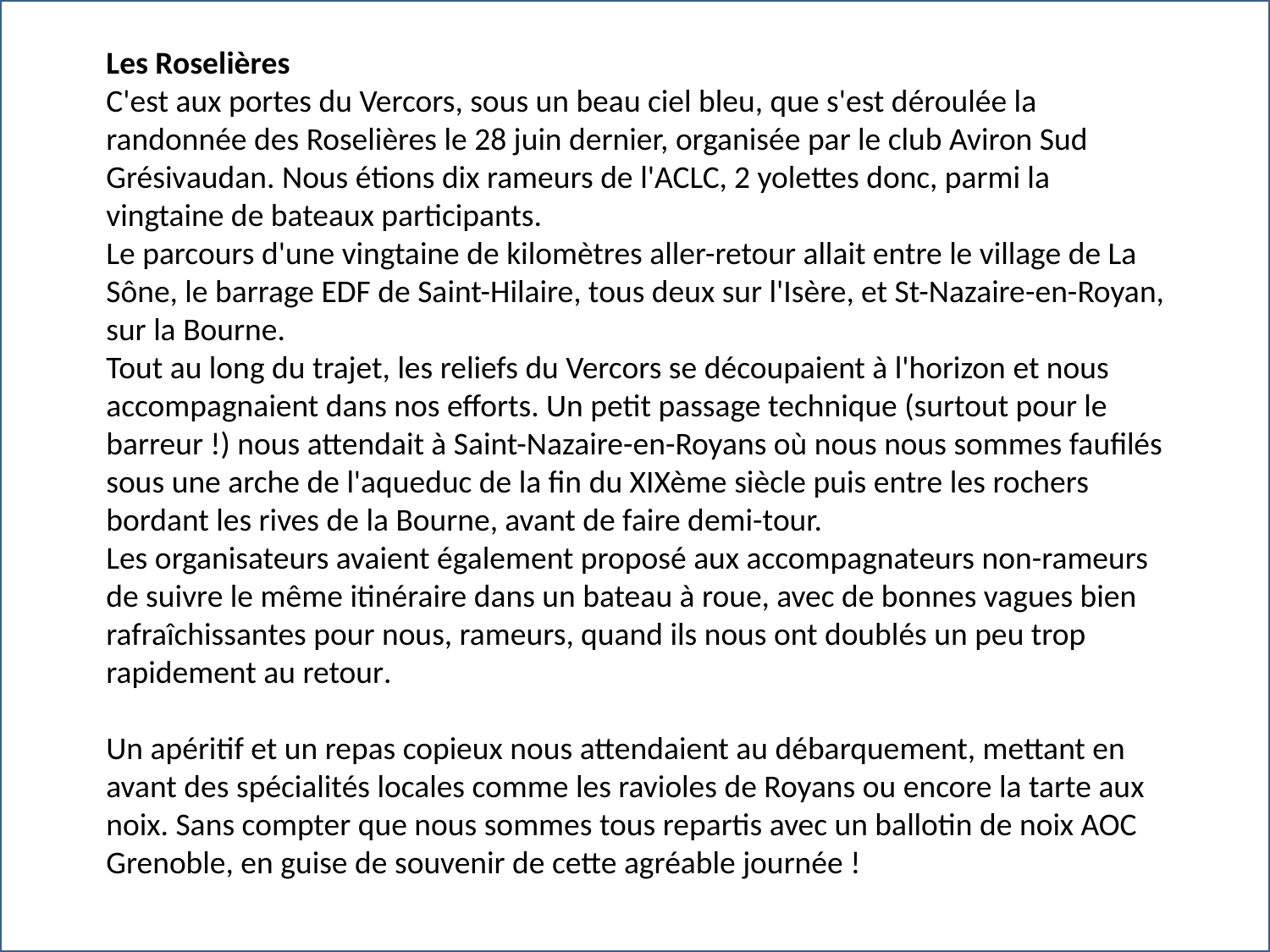

Les Roselières
C'est aux portes du Vercors, sous un beau ciel bleu, que s'est déroulée la randonnée des Roselières le 28 juin dernier, organisée par le club Aviron Sud Grésivaudan. Nous étions dix rameurs de l'ACLC, 2 yolettes donc, parmi la vingtaine de bateaux participants.
Le parcours d'une vingtaine de kilomètres aller-retour allait entre le village de La Sône, le barrage EDF de Saint-Hilaire, tous deux sur l'Isère, et St-Nazaire-en-Royan, sur la Bourne.
Tout au long du trajet, les reliefs du Vercors se découpaient à l'horizon et nous accompagnaient dans nos efforts. Un petit passage technique (surtout pour le barreur !) nous attendait à Saint-Nazaire-en-Royans où nous nous sommes faufilés sous une arche de l'aqueduc de la fin du XIXème siècle puis entre les rochers bordant les rives de la Bourne, avant de faire demi-tour.
Les organisateurs avaient également proposé aux accompagnateurs non-rameurs de suivre le même itinéraire dans un bateau à roue, avec de bonnes vagues bien rafraîchissantes pour nous, rameurs, quand ils nous ont doublés un peu trop rapidement au retour.
Un apéritif et un repas copieux nous attendaient au débarquement, mettant en avant des spécialités locales comme les ravioles de Royans ou encore la tarte aux noix. Sans compter que nous sommes tous repartis avec un ballotin de noix AOC Grenoble, en guise de souvenir de cette agréable journée !